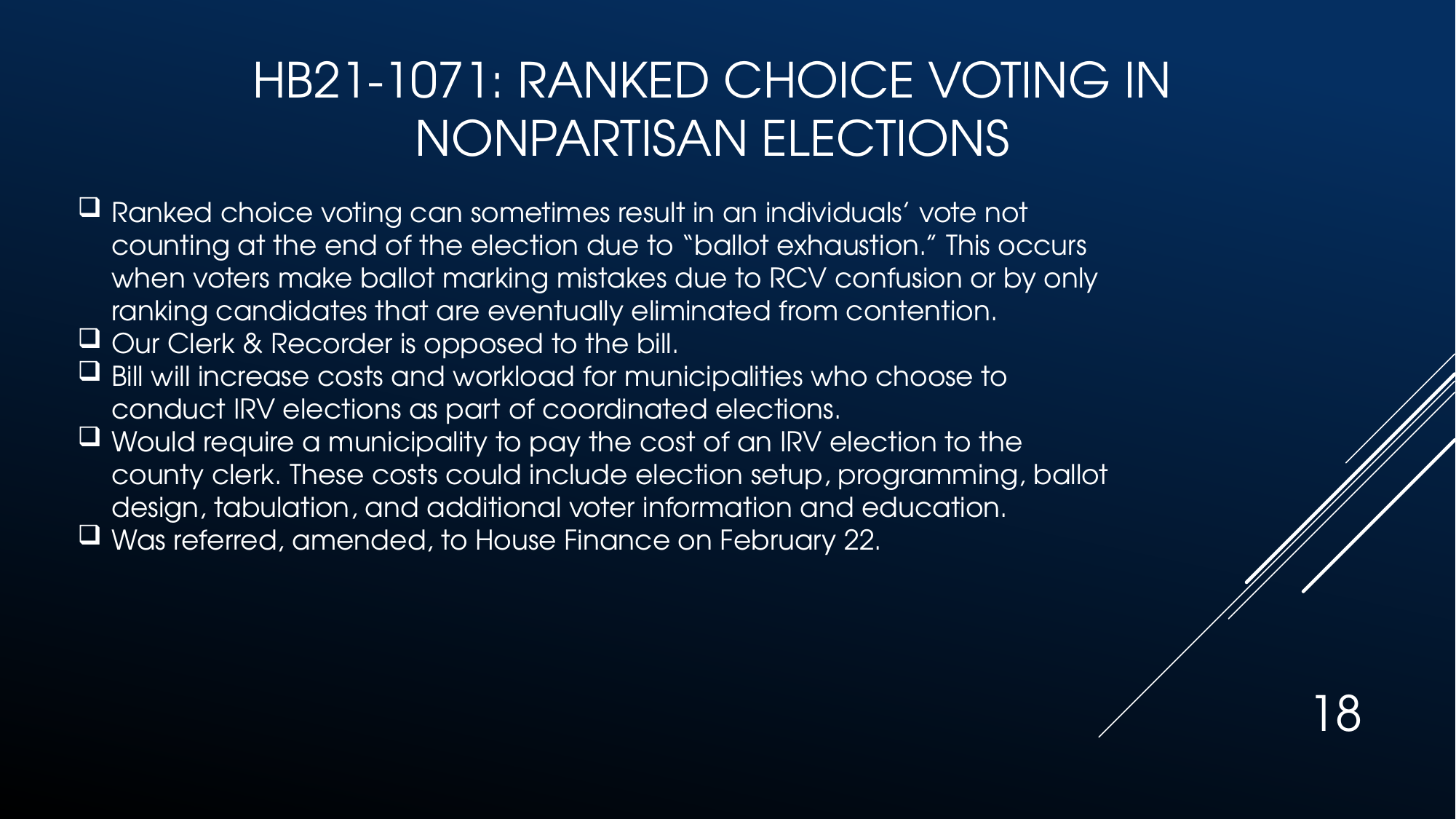

HB21-1071: Ranked Choice Voting In Nonpartisan Elections
Ranked choice voting can sometimes result in an individuals’ vote not counting at the end of the election due to “ballot exhaustion.” This occurs when voters make ballot marking mistakes due to RCV confusion or by only ranking candidates that are eventually eliminated from contention.
Our Clerk & Recorder is opposed to the bill.
Bill will increase costs and workload for municipalities who choose to conduct IRV elections as part of coordinated elections.
Would require a municipality to pay the cost of an IRV election to the county clerk. These costs could include election setup, programming, ballot design, tabulation, and additional voter information and education.
Was referred, amended, to House Finance on February 22.

18